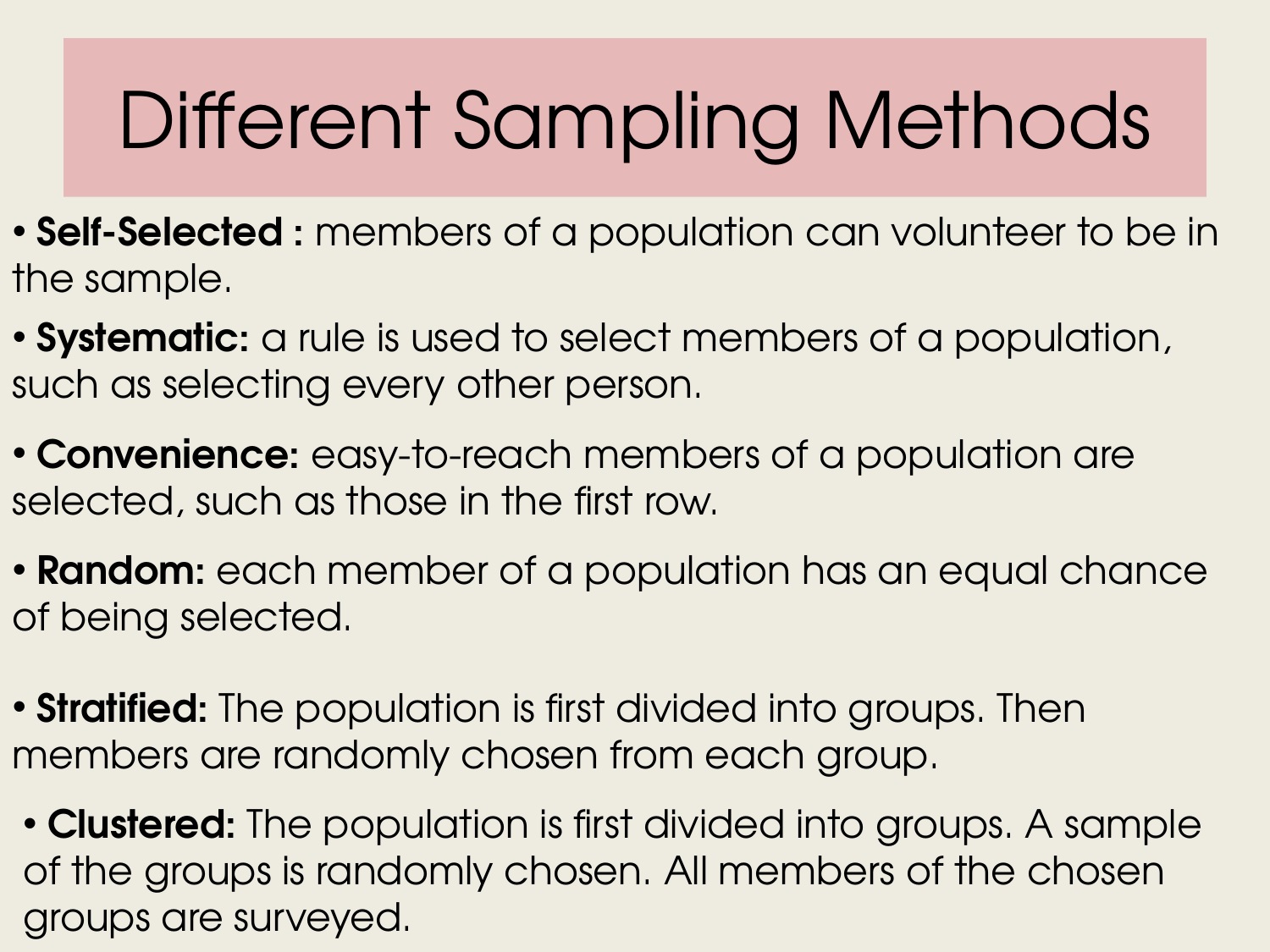

# Different Sampling Methods
 Self-Selected : members of a population can volunteer to be in the sample.
 Systematic: a rule is used to select members of a population, such as selecting every other person.
 Convenience: easy-to-reach members of a population are selected, such as those in the first row.
 Random: each member of a population has an equal chance of being selected.
 Stratified: The population is first divided into groups. Then members are randomly chosen from each group.
 Clustered: The population is first divided into groups. A sample of the groups is randomly chosen. All members of the chosen groups are surveyed.